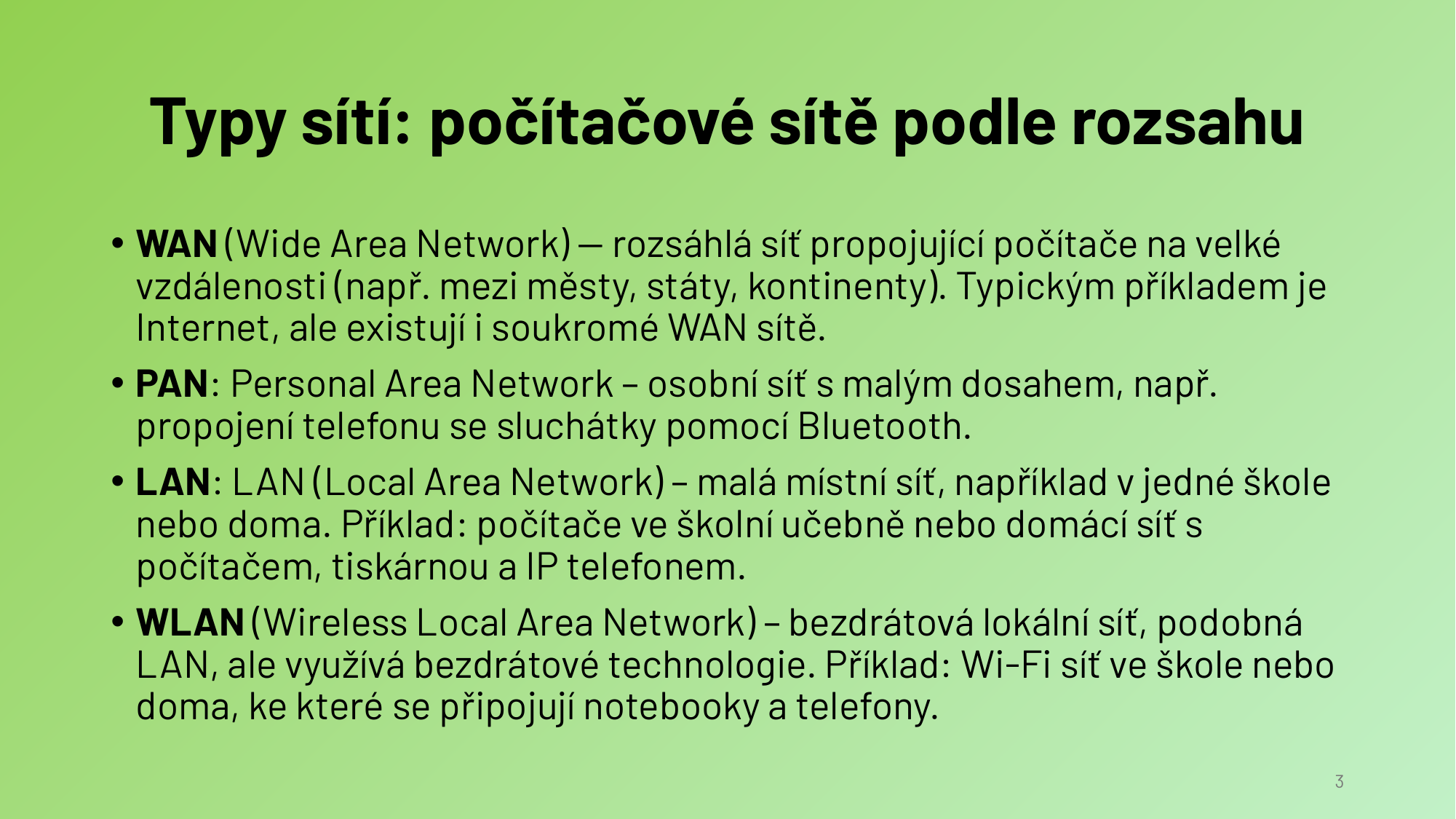

# Typy sítí: počítačové sítě podle rozsahu
WAN (Wide Area Network) — rozsáhlá síť propojující počítače na velké vzdálenosti (např. mezi městy, státy, kontinenty). Typickým příkladem je Internet, ale existují i soukromé WAN sítě.
PAN: Personal Area Network – osobní síť s malým dosahem, např. propojení telefonu se sluchátky pomocí Bluetooth.
LAN: LAN (Local Area Network) – malá místní síť, například v jedné škole nebo doma. Příklad: počítače ve školní učebně nebo domácí síť s počítačem, tiskárnou a IP telefonem.
WLAN (Wireless Local Area Network) – bezdrátová lokální síť, podobná LAN, ale využívá bezdrátové technologie. Příklad: Wi-Fi síť ve škole nebo doma, ke které se připojují notebooky a telefony.

3